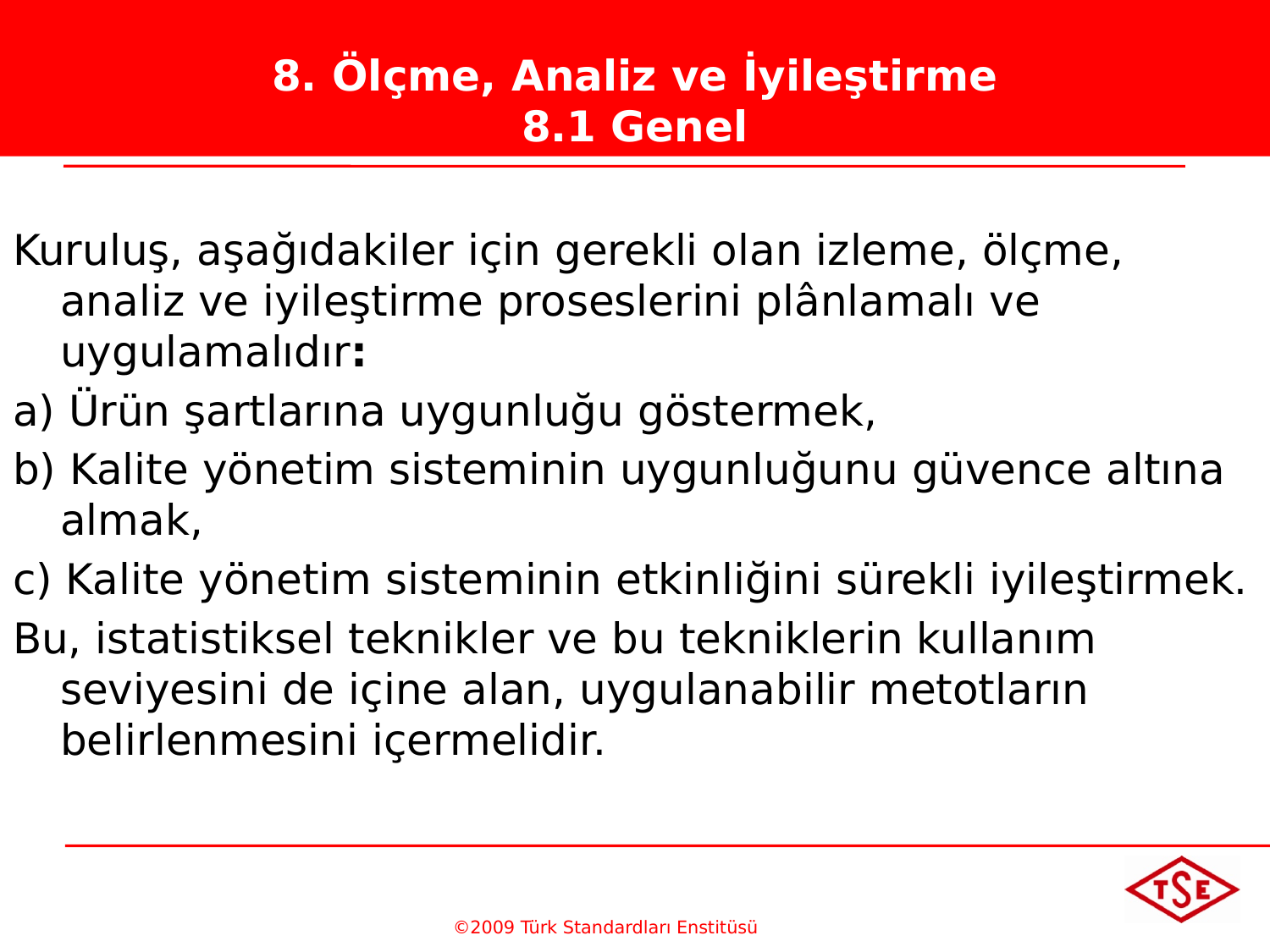

# 8. Ölçme, Analiz ve İyileştirme 8.1 Genel
Kuruluş, aşağıdakiler için gerekli olan izleme, ölçme, analiz ve iyileştirme proseslerini plânlamalı ve uygulamalıdır:
a) Ürün şartlarına uygunluğu göstermek,
b) Kalite yönetim sisteminin uygunluğunu güvence altına almak,
c) Kalite yönetim sisteminin etkinliğini sürekli iyileştirmek.
Bu, istatistiksel teknikler ve bu tekniklerin kullanım seviyesini de içine alan, uygulanabilir metotların belirlenmesini içermelidir.

©2009 Türk Standardları Enstitüsü